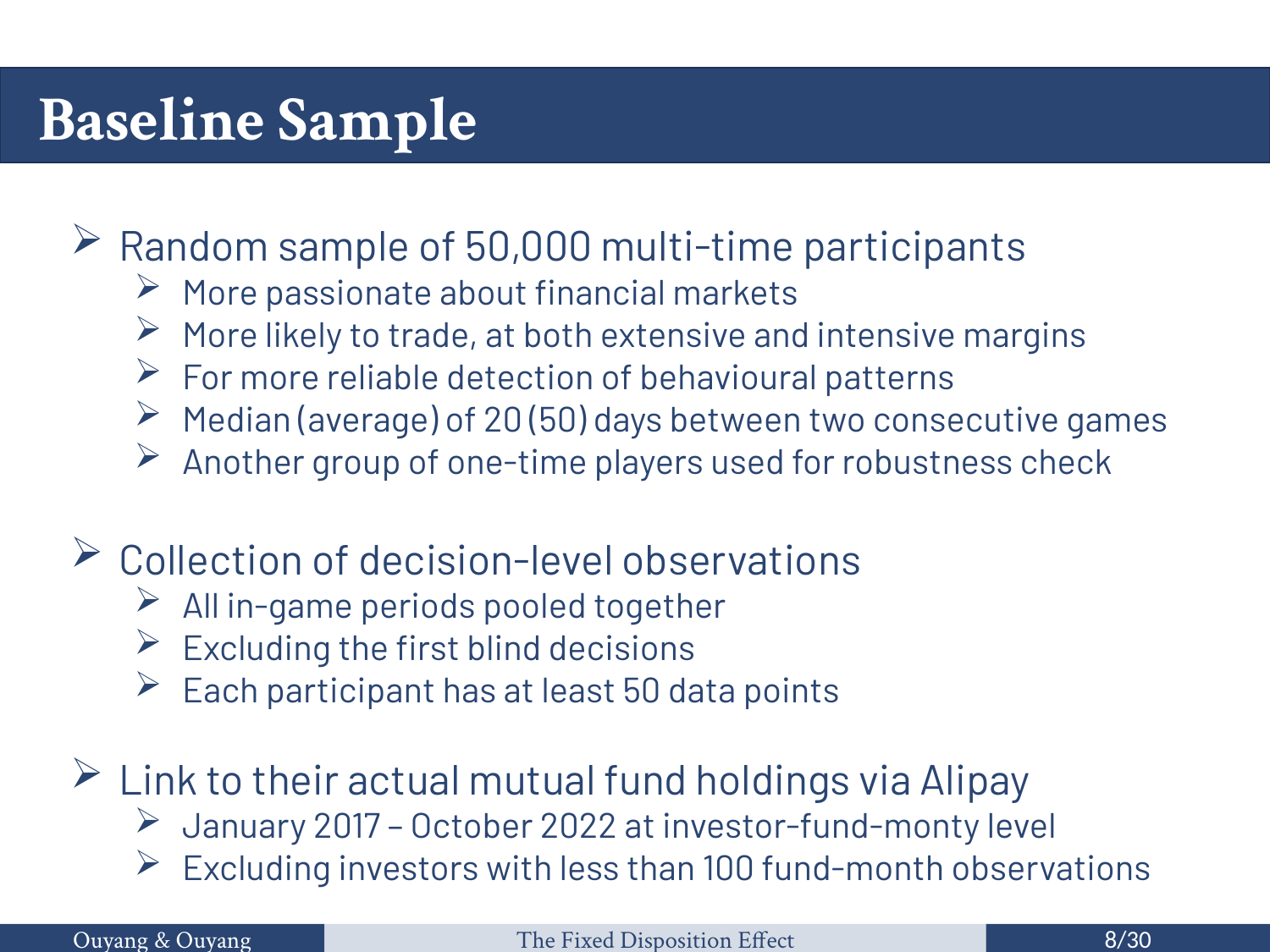

Baseline Sample
Random sample of 50,000 multi-time participants
More passionate about financial markets
More likely to trade, at both extensive and intensive margins
For more reliable detection of behavioural patterns
Median (average) of 20 (50) days between two consecutive games
Another group of one-time players used for robustness check

Collection of decision-level observations
All in-game periods pooled together
Excluding the first blind decisions
Each participant has at least 50 data points

Link to their actual mutual fund holdings via Alipay
January 2017 – October 2022 at investor-fund-monty level
Excluding investors with less than 100 fund-month observations
Ouyang & Ouyang
The Fixed Disposition Effect
8/30